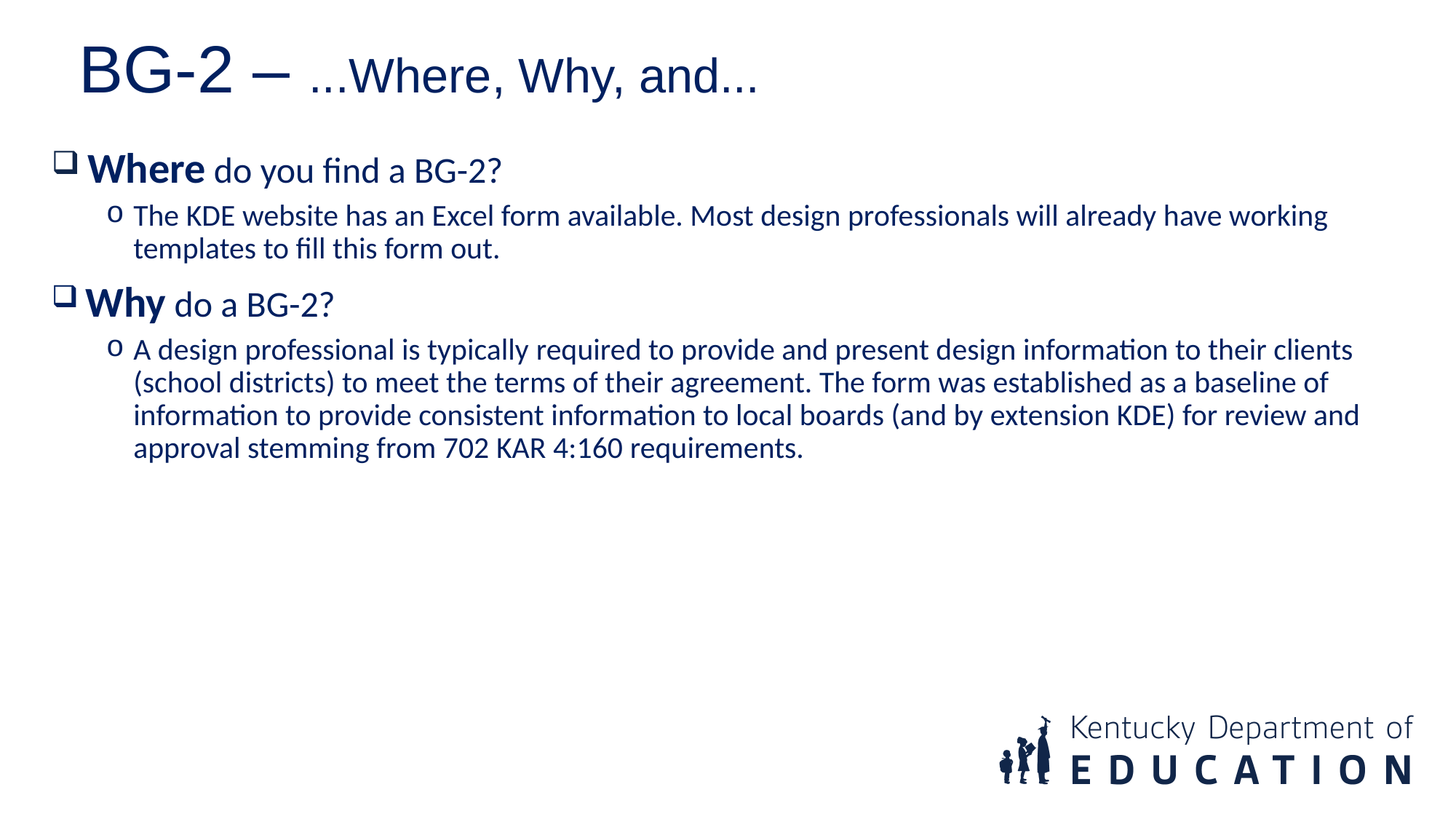

BG-2 – ...Where, Why, and...
 Where do you find a BG-2?
The KDE website has an Excel form available. Most design professionals will already have working templates to fill this form out.
 Why do a BG-2?
A design professional is typically required to provide and present design information to their clients (school districts) to meet the terms of their agreement. The form was established as a baseline of information to provide consistent information to local boards (and by extension KDE) for review and approval stemming from 702 KAR 4:160 requirements.